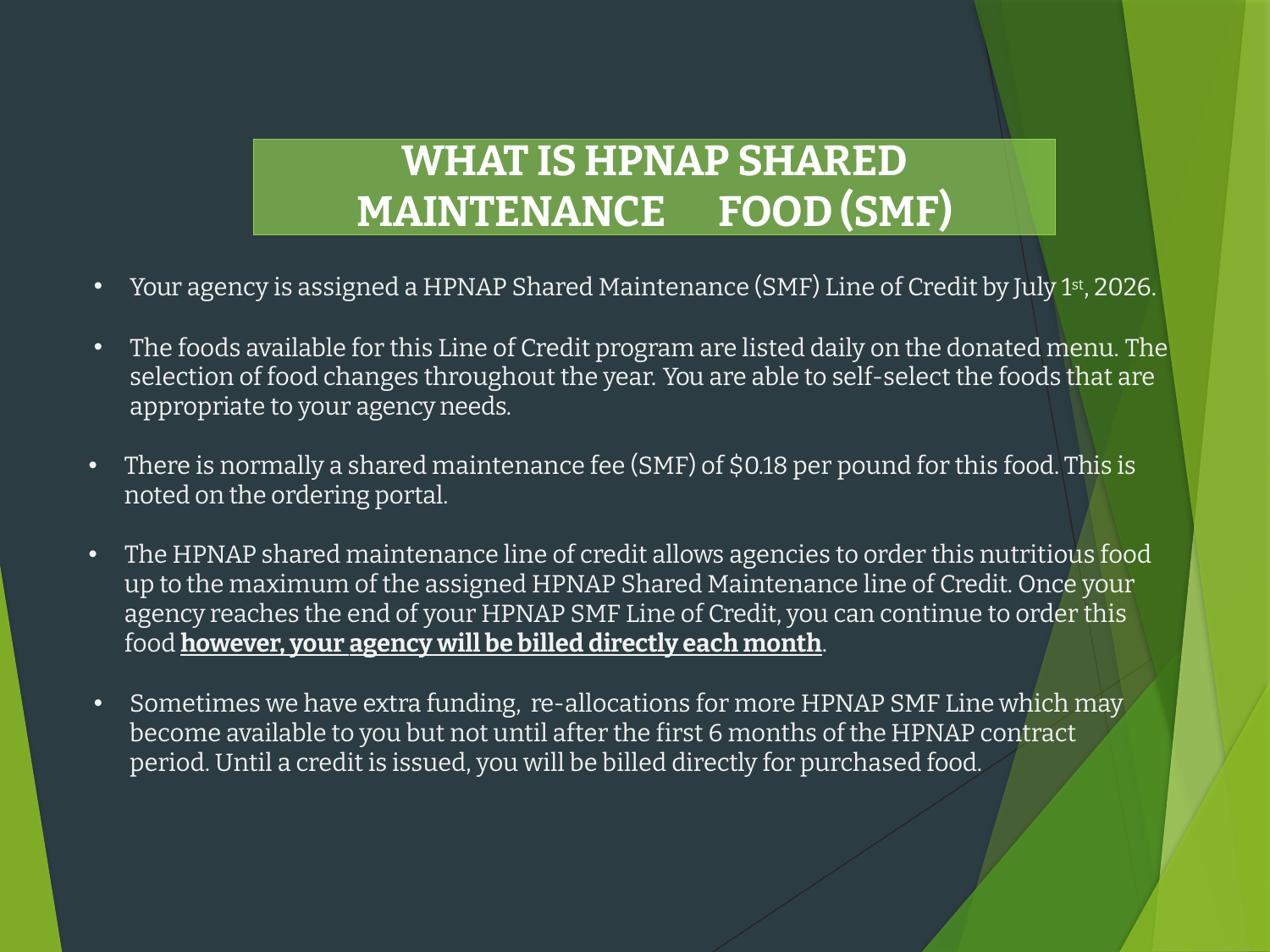

WHAT IS HPNAP SHARED
MAINTENANCE	FOOD (SMF)
Your agency is assigned a HPNAP Shared Maintenance (SMF) Line of Credit by July 1st, 2026.

The foods available for this Line of Credit program are listed daily on the donated menu.  The selection of food changes throughout the year. You are able to self-select the foods that are appropriate to your agency needs.

There is normally a shared maintenance fee (SMF) of $0.18 per pound for this food. This is noted on the ordering portal.

The HPNAP shared maintenance line of credit allows agencies to order this nutritious food up to the maximum of the assigned HPNAP Shared Maintenance line of Credit. Once your agency reaches the end of your HPNAP SMF Line of Credit, you can continue to order this food however, your agency will be billed directly each month.

Sometimes we have extra funding,  re-allocations for more HPNAP SMF Line which may become available to you but not until after the first 6 months of the HPNAP contract period. Until a credit is issued, you will be billed directly for purchased food.